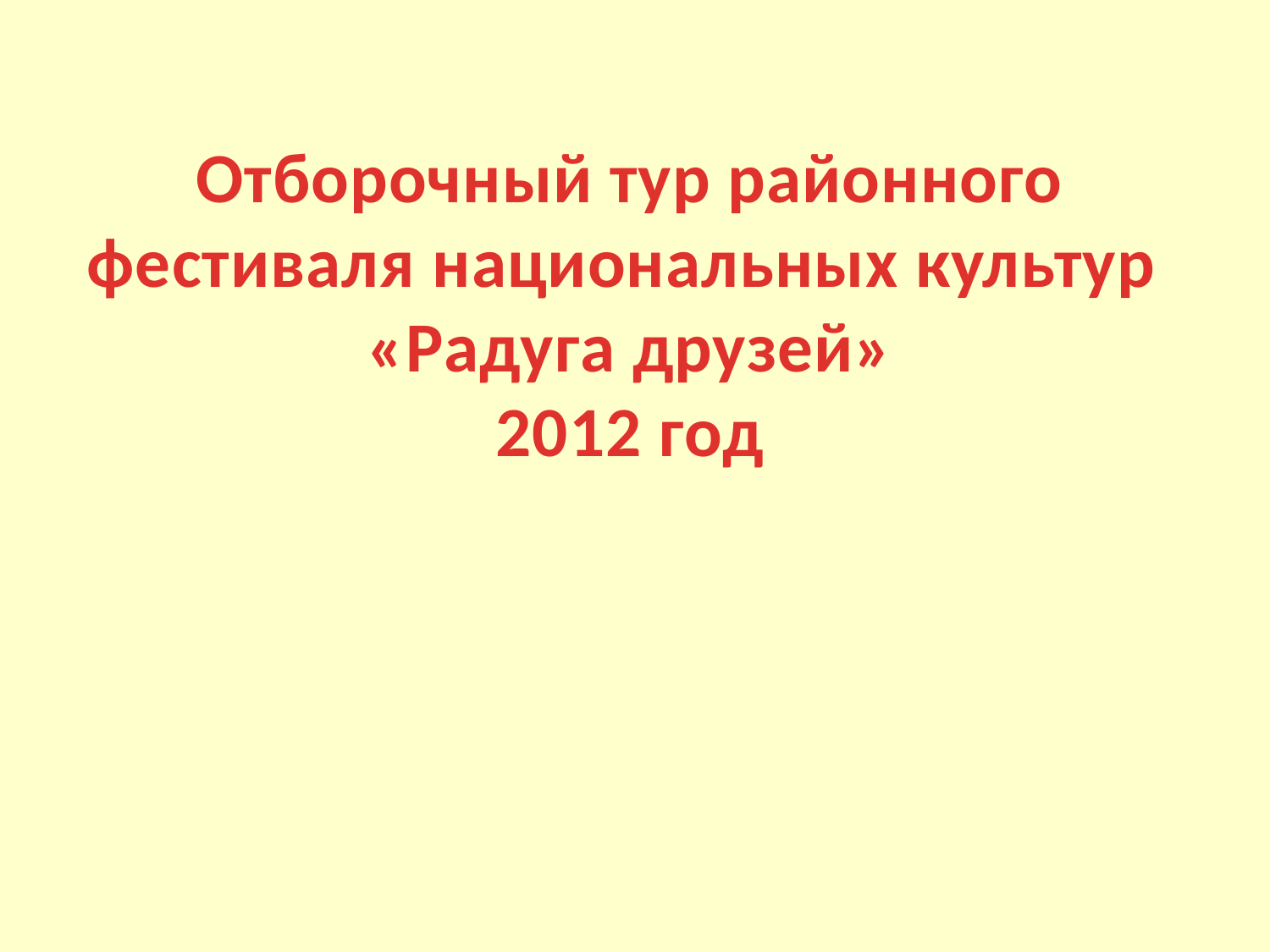

Отборочный тур районного фестиваля национальных культур
«Радуга друзей»
2012 год